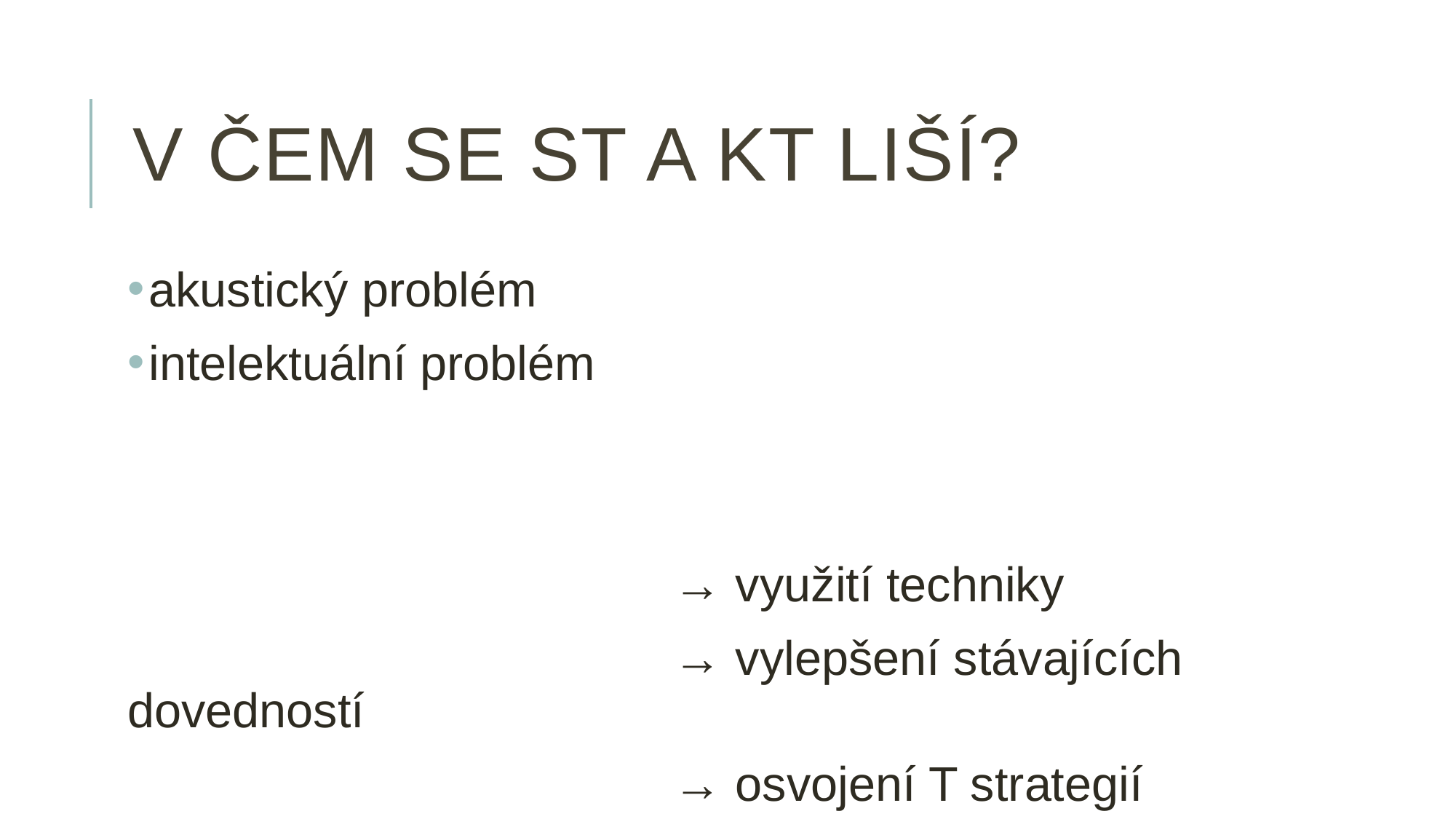

# v čem se st a kt liší?
akustický problém
intelektuální problém

					→ využití techniky
					→ vylepšení stávajících dovedností
					→ osvojení T strategií